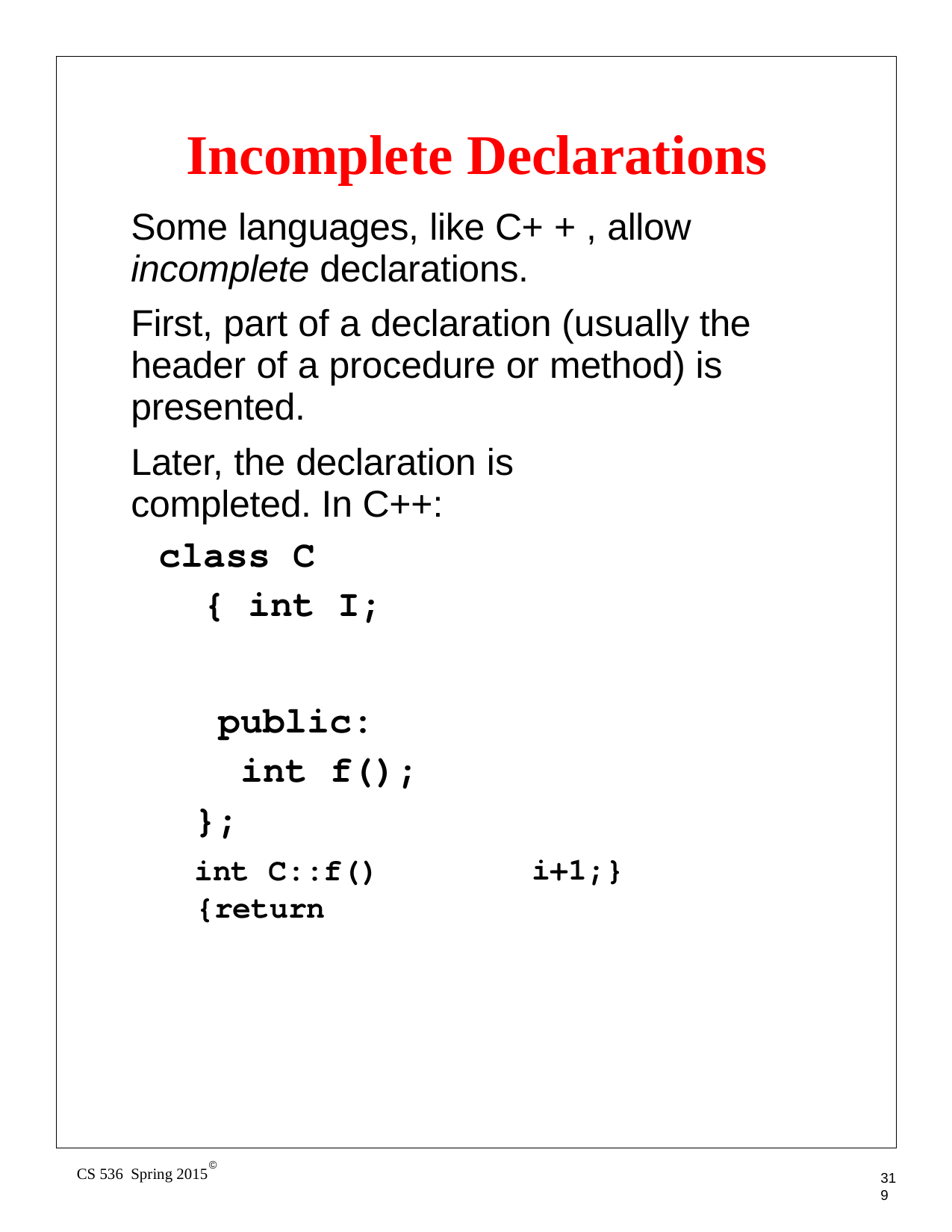

# Incomplete Declarations
Some languages, like C+ + , allow incomplete declarations.
First, part of a declaration (usually the header of a procedure or method) is presented.
Later, the declaration is completed. In C++:
class C { int I;
public: int f();
};
int C::f(){return
i+1;}
©
CS 536  Spring 2015
319